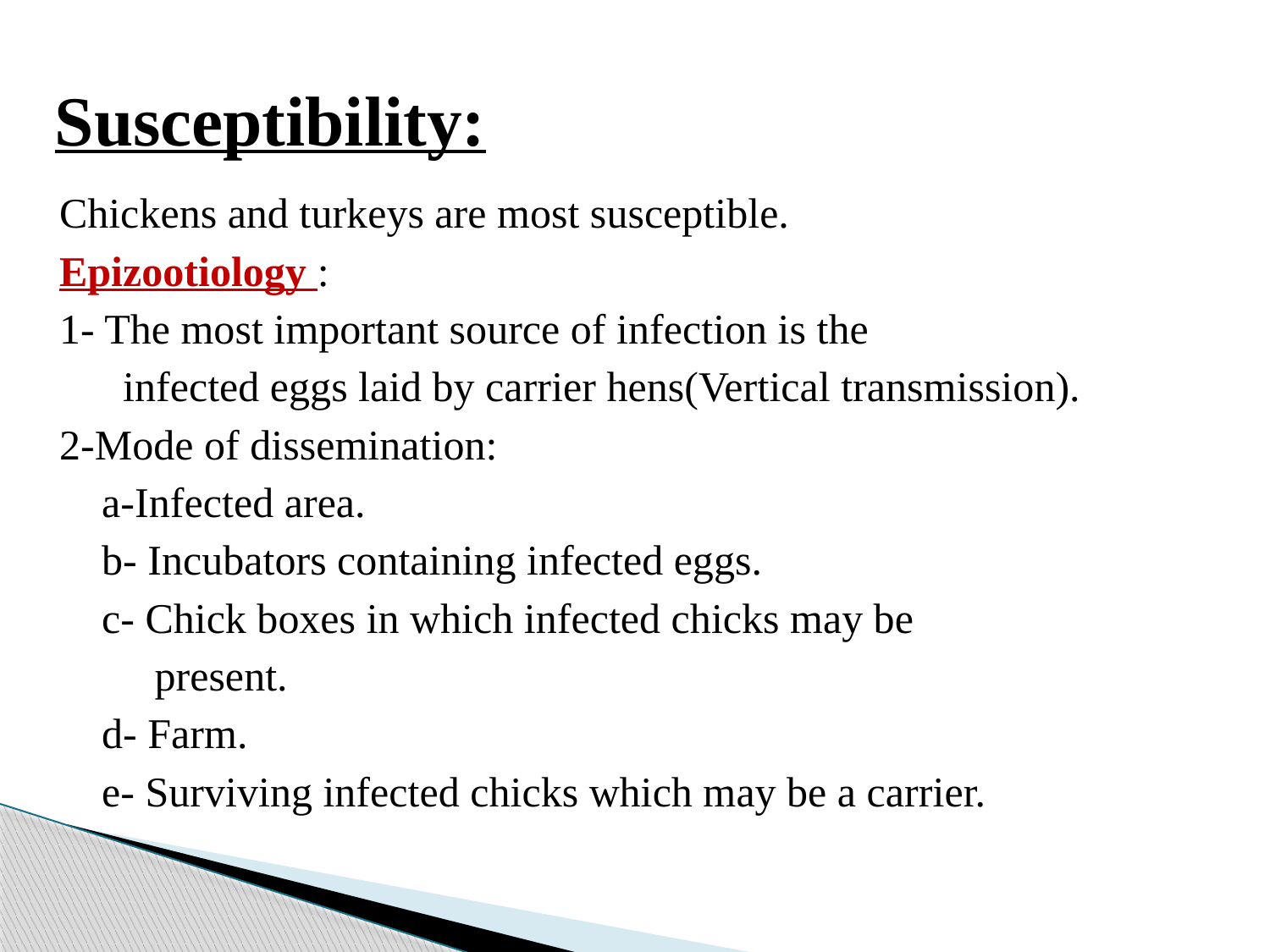

# Susceptibility:
Chickens and turkeys are most susceptible.
Epizootiology :
1- The most important source of infection is the
      infected eggs laid by carrier hens(Vertical transmission).
2-Mode of dissemination:
    a-Infected area.
    b- Incubators containing infected eggs.
    c- Chick boxes in which infected chicks may be
         present.
    d- Farm.
    e- Surviving infected chicks which may be a carrier.